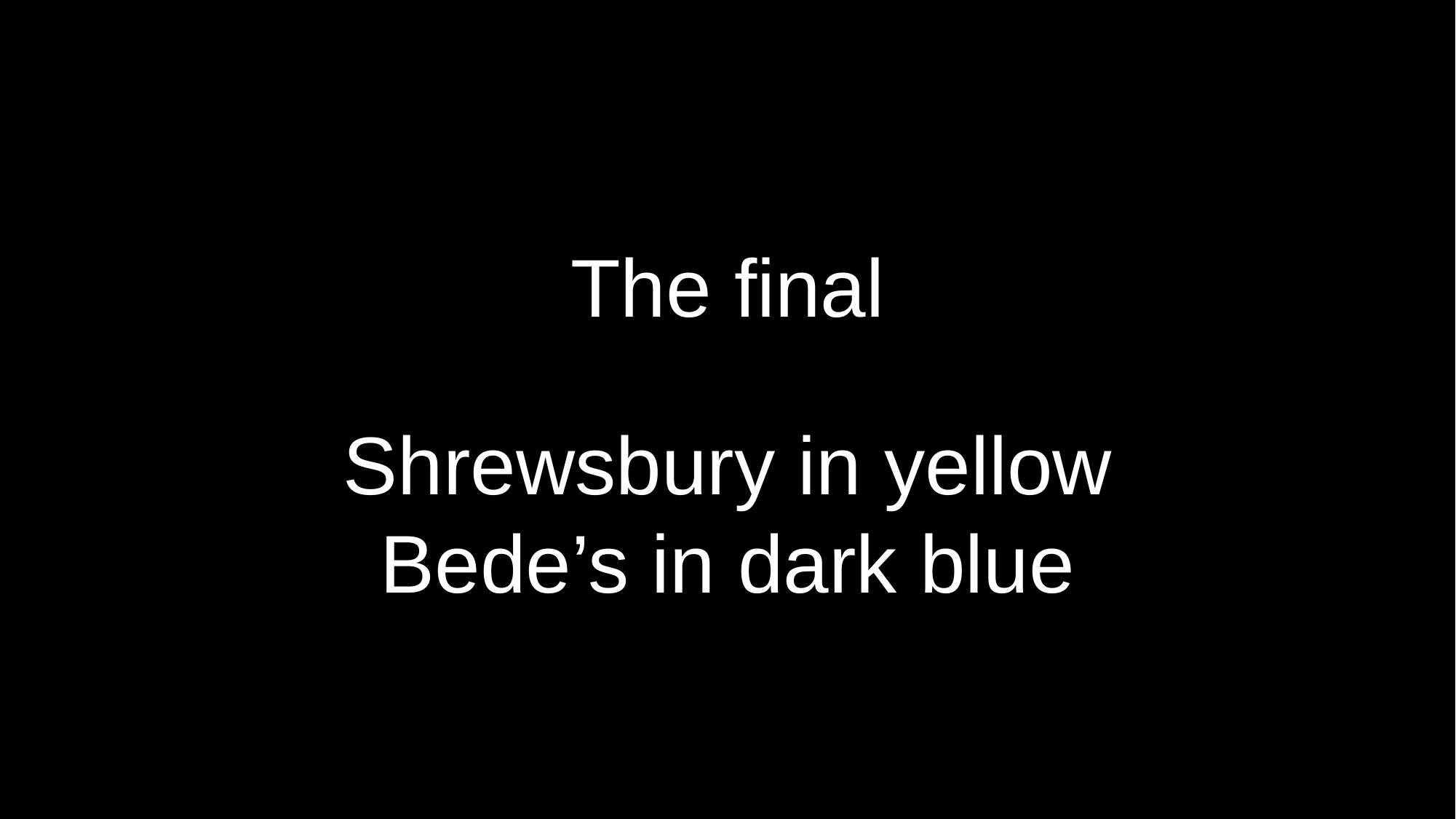

The final
Shrewsbury in yellow
Bede’s in dark blue